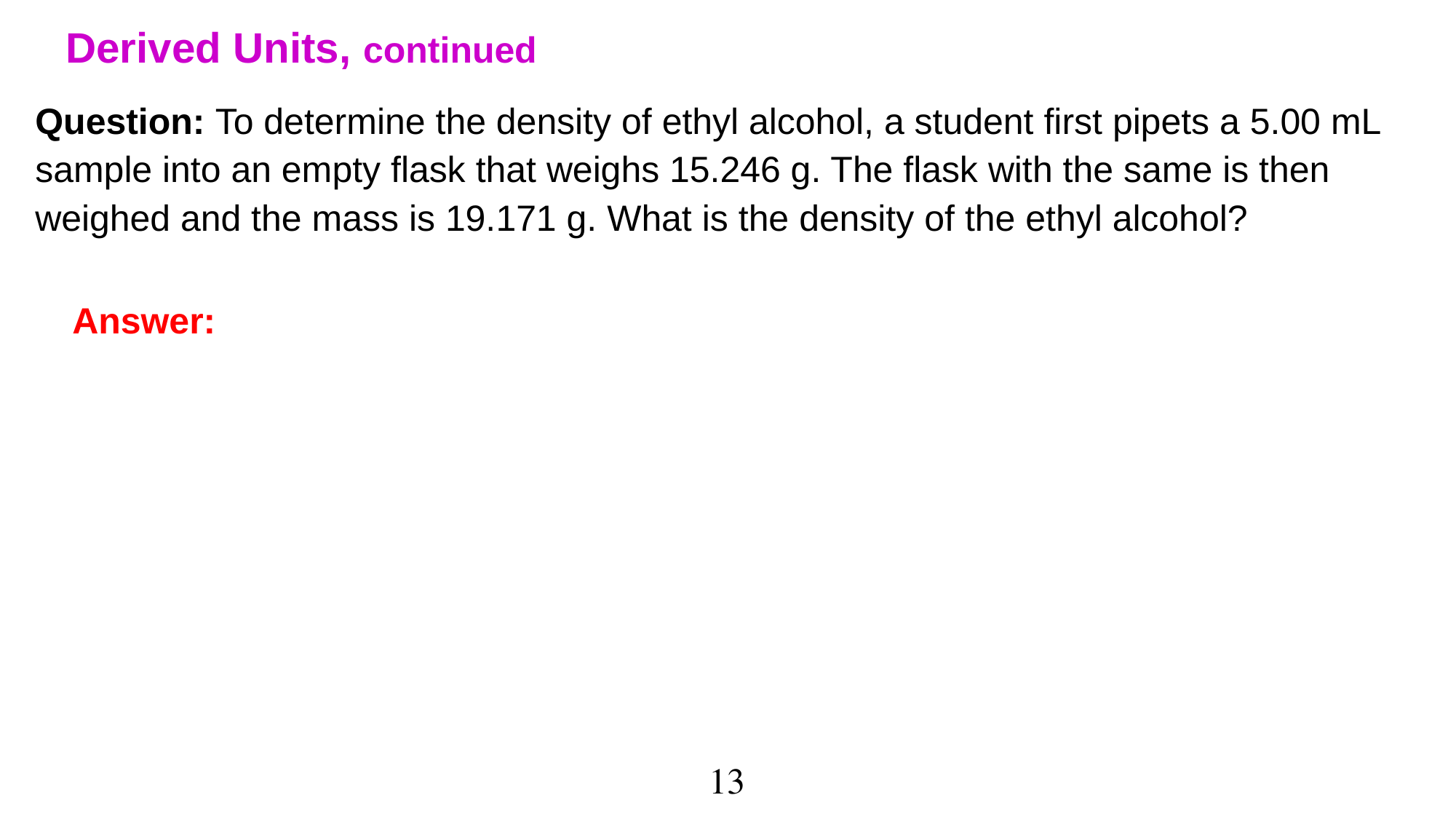

# Derived Units, continued
Question: To determine the density of ethyl alcohol, a student first pipets a 5.00 mL sample into an empty flask that weighs 15.246 g. The flask with the same is then weighed and the mass is 19.171 g. What is the density of the ethyl alcohol?

Answer:
13